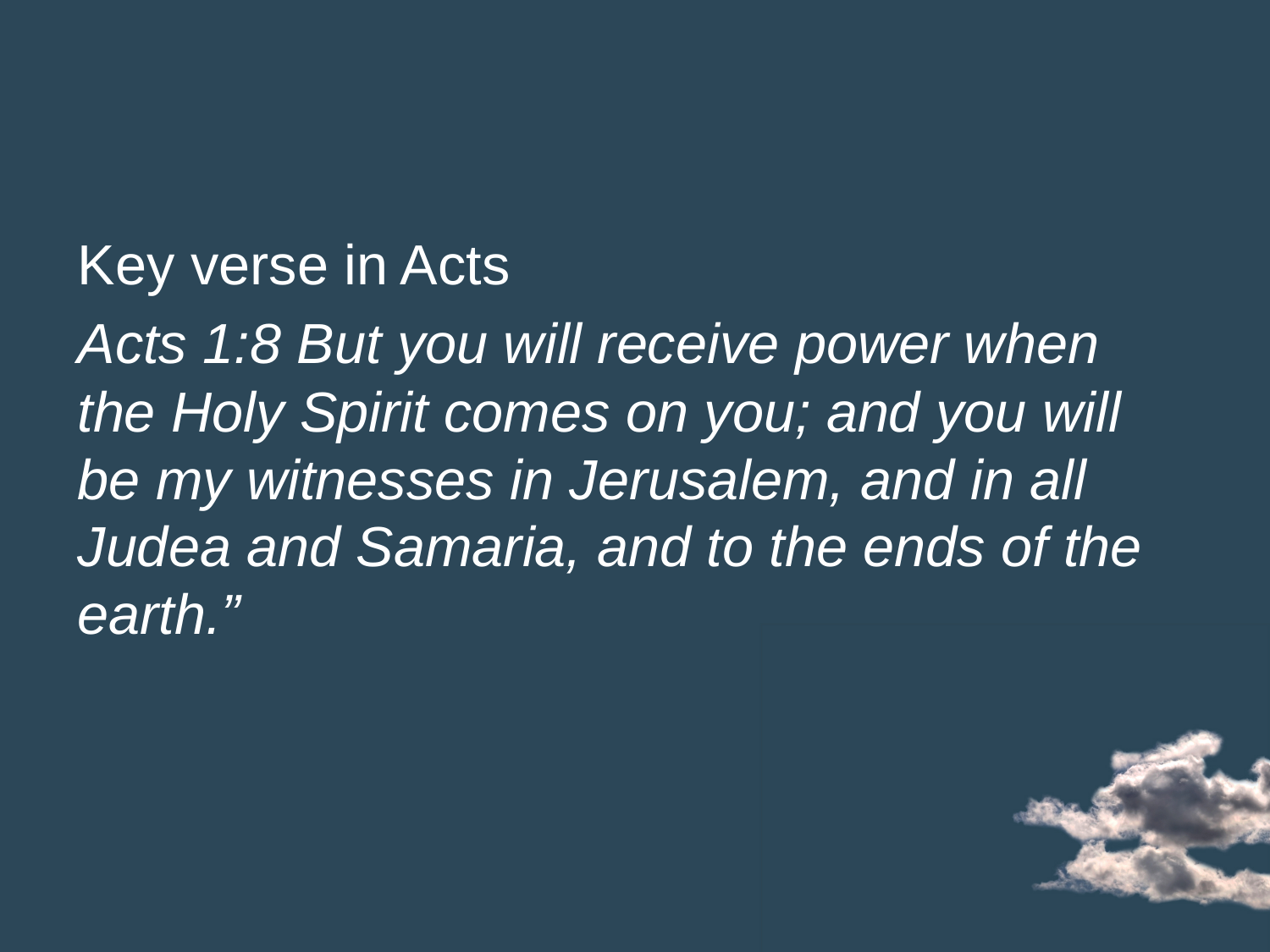

#
Key verse in Acts
Acts 1:8 But you will receive power when the Holy Spirit comes on you; and you will be my witnesses in Jerusalem, and in all Judea and Samaria, and to the ends of the earth.”